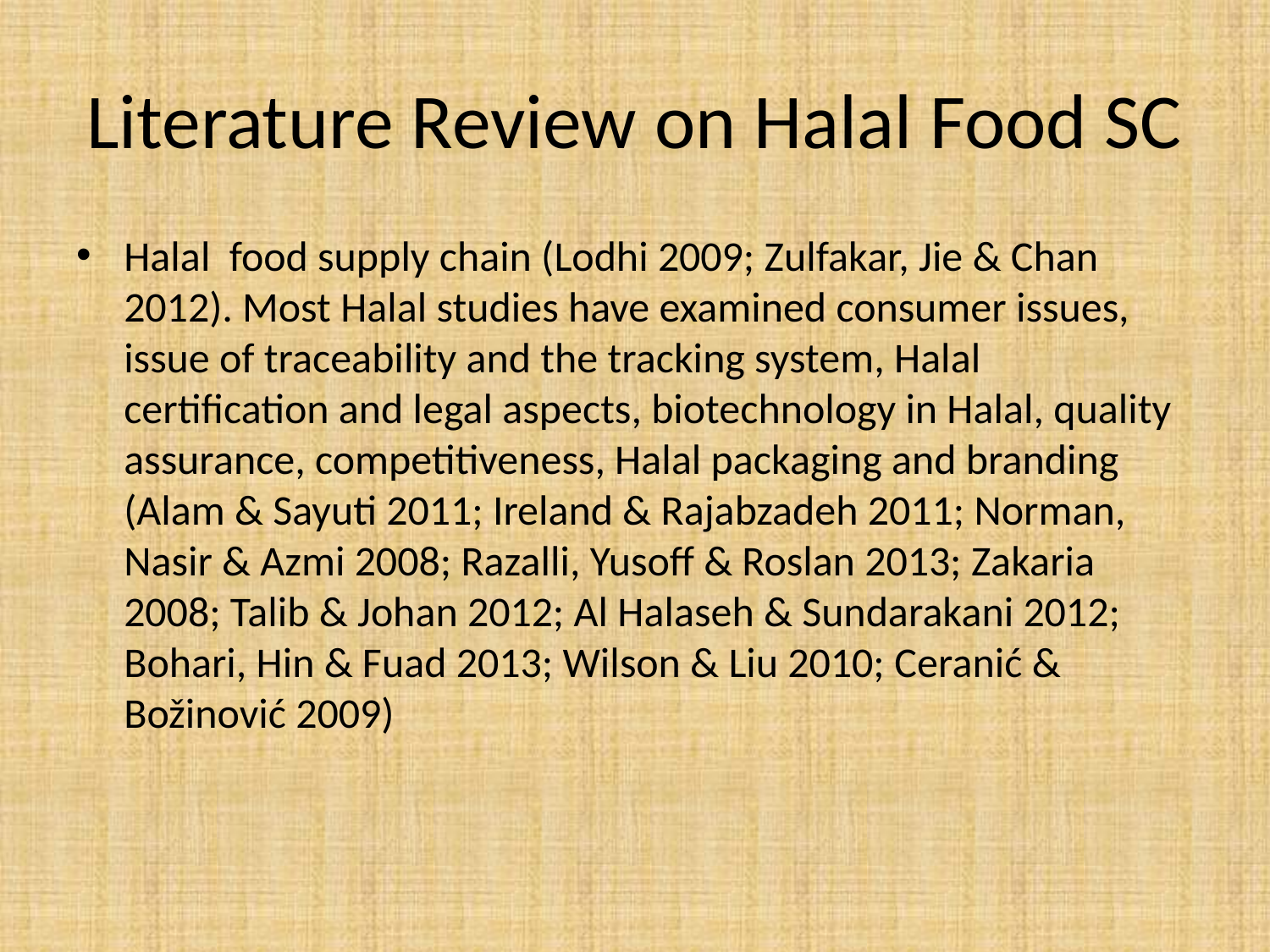

# Literature Review on Halal Food SC
Halal  food supply chain (Lodhi 2009; Zulfakar, Jie & Chan 2012). Most Halal studies have examined consumer issues, issue of traceability and the tracking system, Halal certification and legal aspects, biotechnology in Halal, quality assurance, competitiveness, Halal packaging and branding (Alam & Sayuti 2011; Ireland & Rajabzadeh 2011; Norman, Nasir & Azmi 2008; Razalli, Yusoff & Roslan 2013; Zakaria 2008; Talib & Johan 2012; Al Halaseh & Sundarakani 2012; Bohari, Hin & Fuad 2013; Wilson & Liu 2010; Ceranić & Božinović 2009)